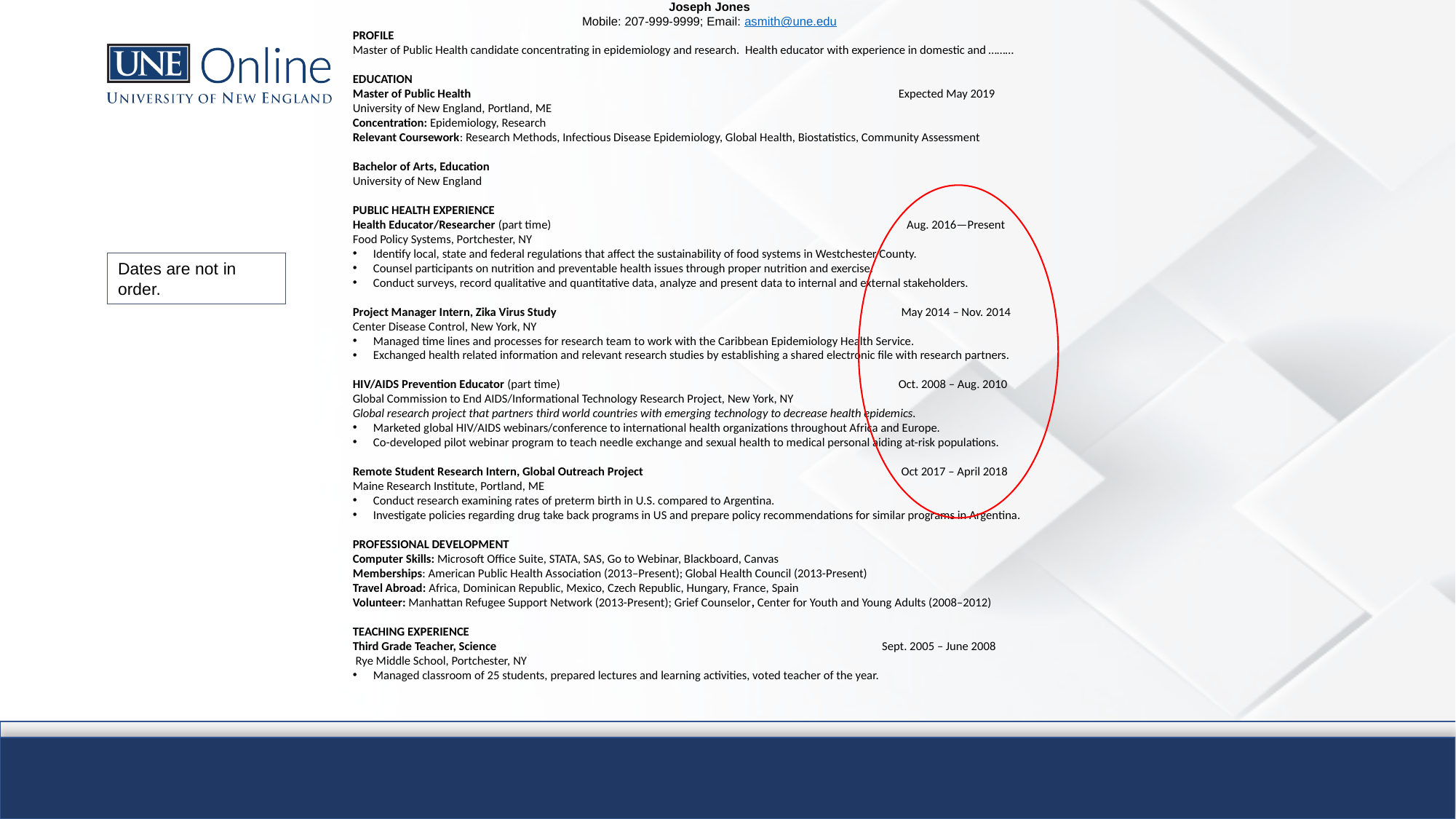

Joseph Jones
Mobile: 207-999-9999; Email: asmith@une.edu
PROFILE
Master of Public Health candidate concentrating in epidemiology and research.  Health educator with experience in domestic and ………

EDUCATION
Master of Public Health 	                              			Expected May 2019
University of New England, Portland, ME
Concentration: Epidemiology, Research
Relevant Coursework: Research Methods, Infectious Disease Epidemiology, Global Health, Biostatistics, Community Assessment

Bachelor of Arts, Education
University of New England

PUBLIC HEALTH EXPERIENCE
Health Educator/Researcher (part time)			                                           Aug. 2016—Present
Food Policy Systems, Portchester, NY
Identify local, state and federal regulations that affect the sustainability of food systems in Westchester County.
Counsel participants on nutrition and preventable health issues through proper nutrition and exercise.
Conduct surveys, record qualitative and quantitative data, analyze and present data to internal and external stakeholders.

Project Manager Intern, Zika Virus Study			                                         May 2014 – Nov. 2014
Center Disease Control, New York, NY
Managed time lines and processes for research team to work with the Caribbean Epidemiology Health Service.
Exchanged health related information and relevant research studies by establishing a shared electronic file with research partners.

HIV/AIDS Prevention Educator (part time)	 			Oct. 2008 – Aug. 2010
Global Commission to End AIDS/Informational Technology Research Project, New York, NY
Global research project that partners third world countries with emerging technology to decrease health epidemics.
Marketed global HIV/AIDS webinars/conference to international health organizations throughout Africa and Europe.
Co-developed pilot webinar program to teach needle exchange and sexual health to medical personal aiding at-risk populations.

Remote Student Research Intern, Global Outreach Project		                                         Oct 2017 – April 2018
Maine Research Institute, Portland, ME
Conduct research examining rates of preterm birth in U.S. compared to Argentina.
Investigate policies regarding drug take back programs in US and prepare policy recommendations for similar programs in Argentina.

PROFESSIONAL DEVELOPMENT
Computer Skills: Microsoft Office Suite, STATA, SAS, Go to Webinar, Blackboard, Canvas
Memberships: American Public Health Association (2013–Present); Global Health Council (2013-Present)
Travel Abroad: Africa, Dominican Republic, Mexico, Czech Republic, Hungary, France, Spain
Volunteer: Manhattan Refugee Support Network (2013-Present); Grief Counselor, Center for Youth and Young Adults (2008–2012)

TEACHING EXPERIENCE
Third Grade Teacher, Science   			                                  Sept. 2005 – June 2008
 Rye Middle School, Portchester, NY
Managed classroom of 25 students, prepared lectures and learning activities, voted teacher of the year.

Dates are not in order.